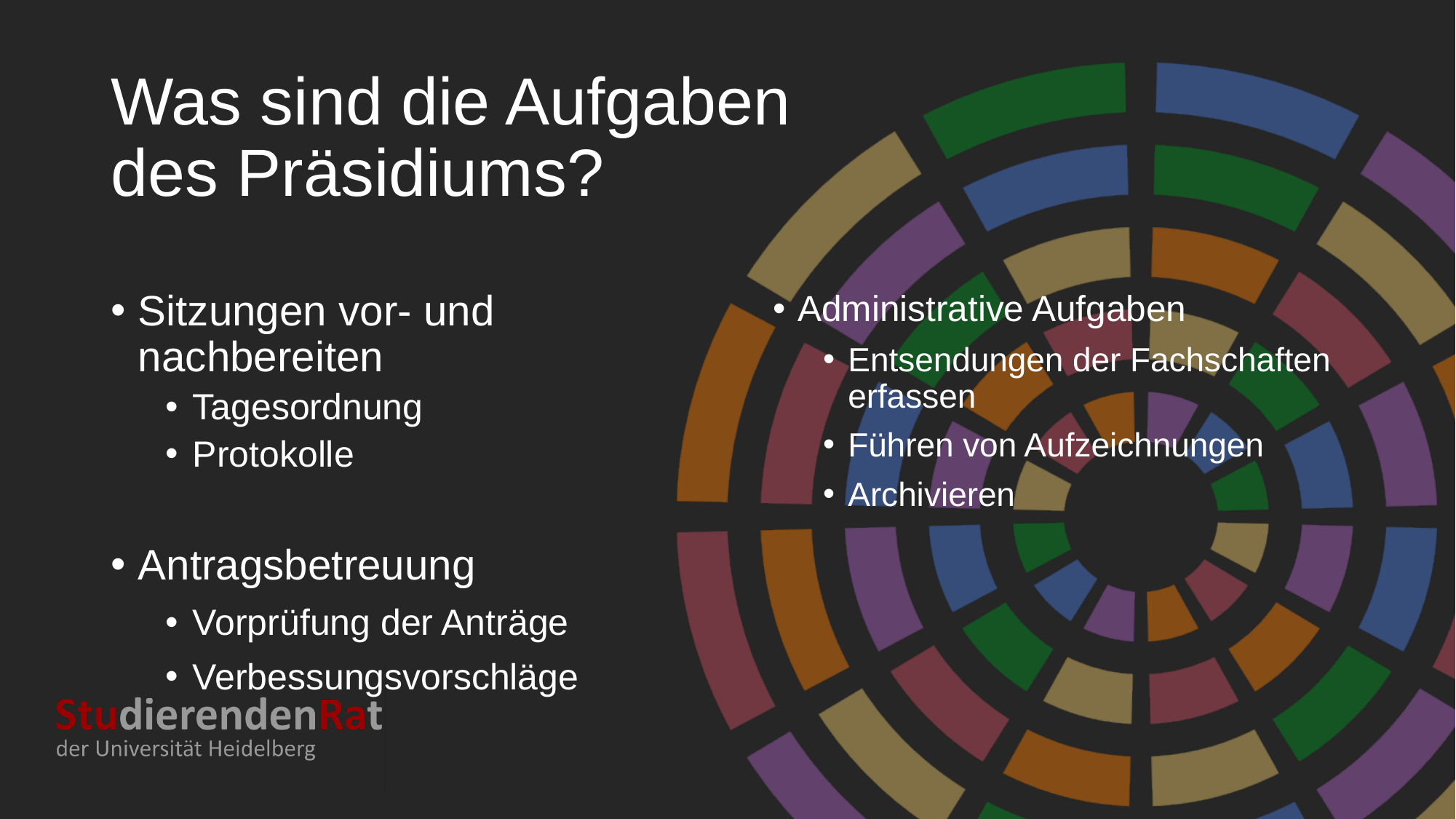

# Was sind die Aufgaben des Präsidiums?

Administrative Aufgaben
Entsendungen der Fachschaften erfassen
Führen von Aufzeichnungen
Archivieren

Sitzungen vor- und nachbereiten
Tagesordnung
Protokolle

Antragsbetreuung
Vorprüfung der Anträge
Verbessungsvorschläge